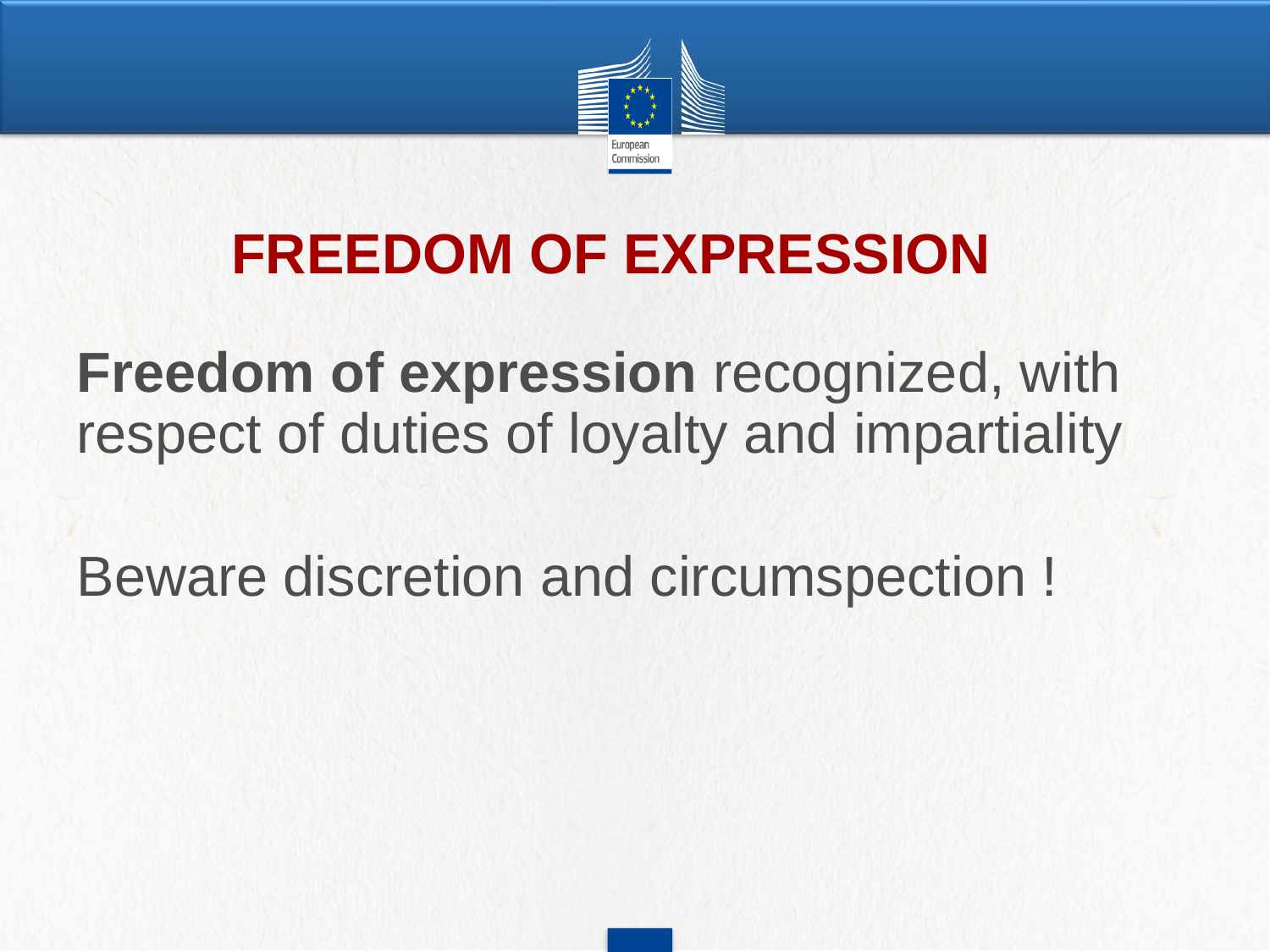

# FREEDOM OF EXPRESSION
Freedom of expression recognized, with respect of duties of loyalty and impartiality

Beware discretion and circumspection !